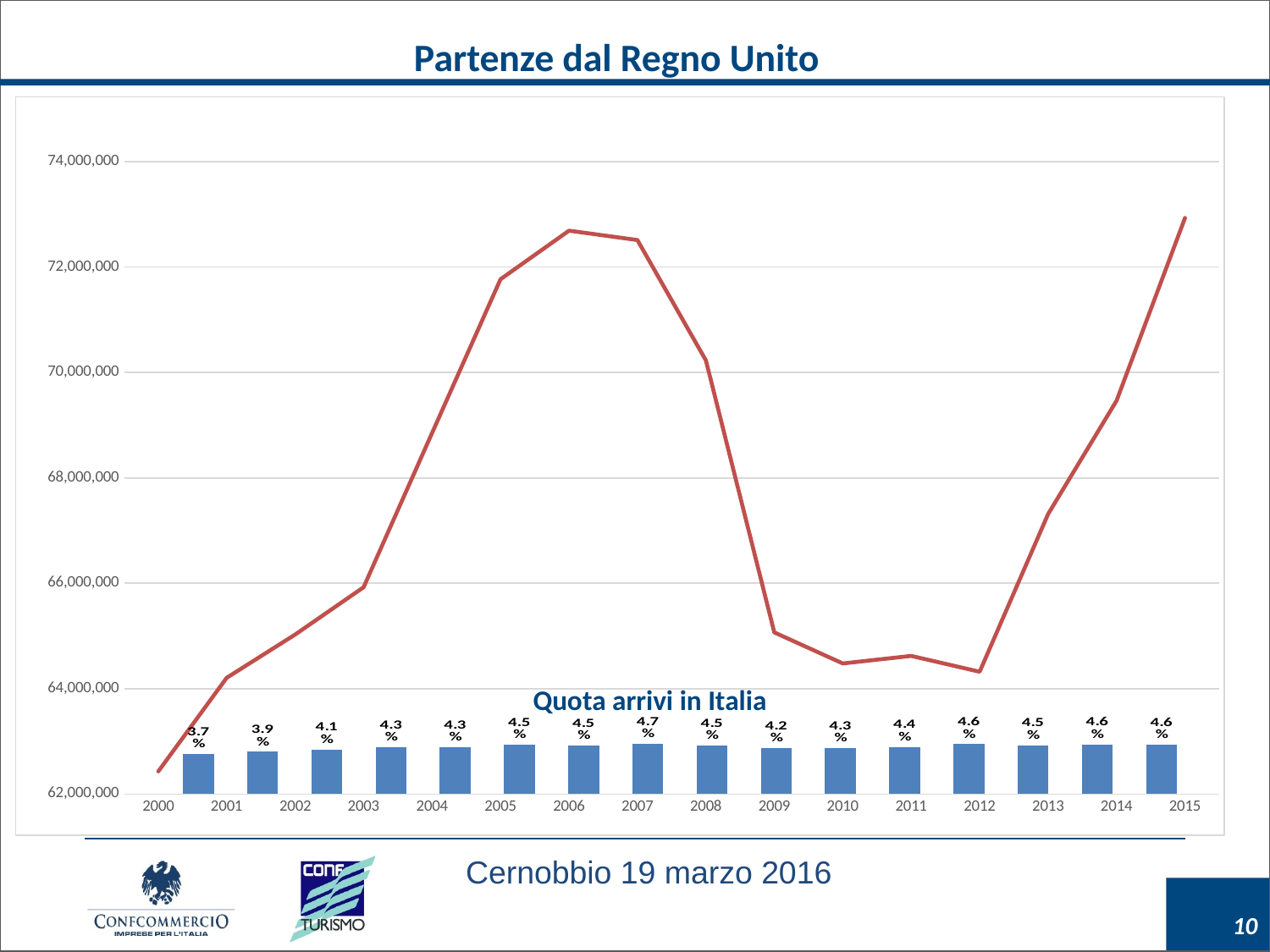

Partenze dal Regno Unito

### Chart

| Category | Totale |
|---|---|
| 2000 | 62429470.0 |
| 2001 | 64206446.0 |
| 2002 | 65026746.0 |
| 2003 | 65925097.0 |
| 2004 | 68854181.0 |
| 2005 | 71769613.0 |
| 2006 | 72692485.0 |
| 2007 | 72515416.0 |
| 2008 | 70229298.0 |
| 2009 | 65066828.0 |
| 2010 | 64477876.593417875 |
| 2011 | 64622315.753221795 |
| 2012 | 64321218.24933162 |
| 2013 | 67313823.0 |
| 2014 | 69464241.37365866 |
| 2015 | 72933542.92544222 |
Quota arrivi in Italia

### Chart

| Category |  |
|---|---|
| 2000 | 0.03660503605108292 |
| 2001 | 0.039008155037891366 |
| 2002 | 0.041183484715658386 |
| 2003 | 0.043120528135134936 |
| 2004 | 0.04348573981295341 |
| 2005 | 0.0453686018900506 |
| 2006 | 0.0446982930904068 |
| 2007 | 0.046608254995048226 |
| 2008 | 0.04506261759871215 |
| 2009 | 0.04234073005679637 |
| 2010 | 0.042617734100141184 |
| 2011 | 0.0436676706352683 |
| 2012 | 0.046168279781156944 |
| 2013 | 0.045142644772976276 |
| 2014 | 0.046050168212346185 |
| 2015 | 0.04553442581824038 |